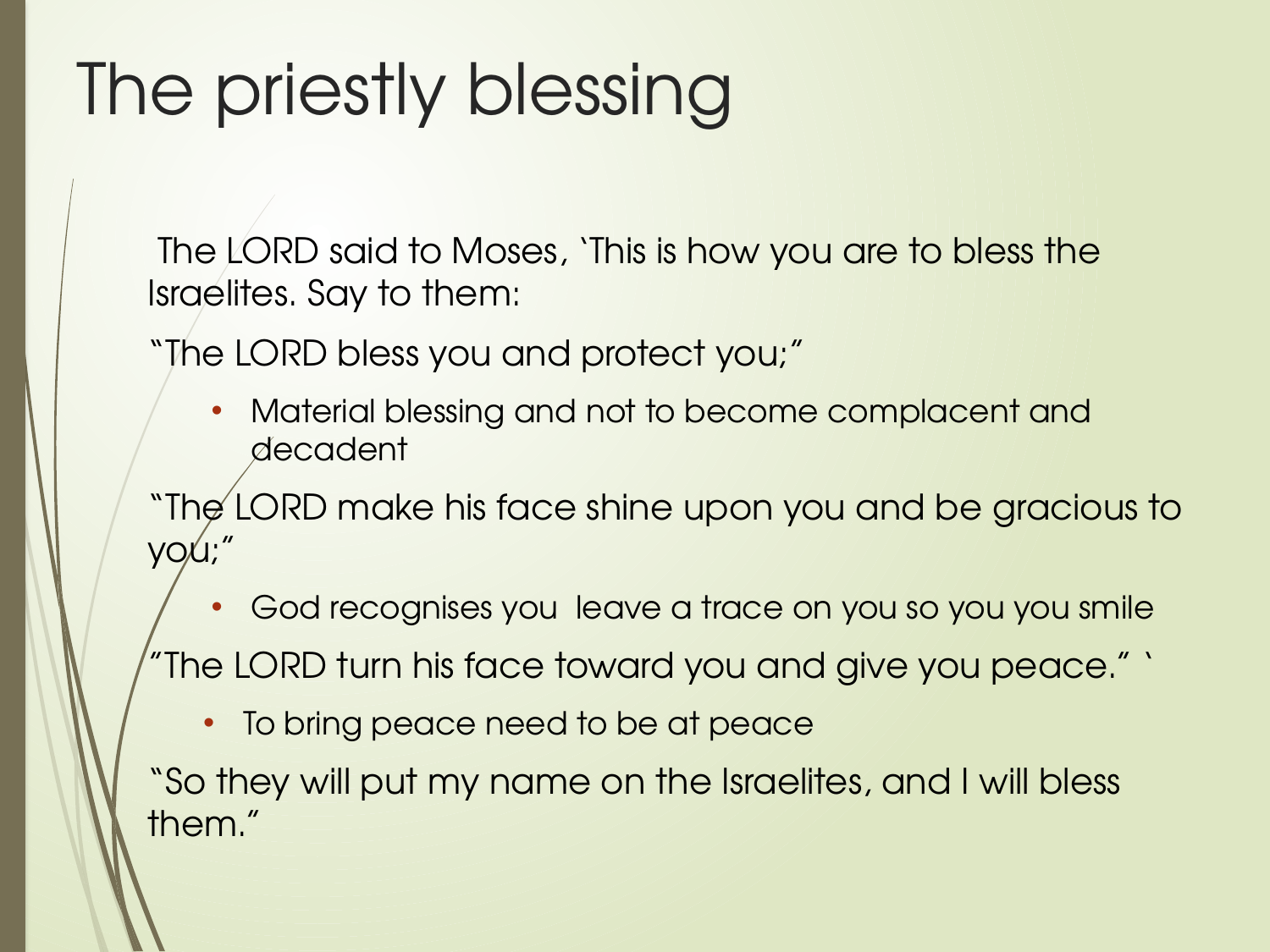

# The priestly blessing
 The LORD said to Moses, ‘This is how you are to bless the Israelites. Say to them:
“The LORD bless you and protect you;”
Material blessing and not to become complacent and decadent
“The LORD make his face shine upon you and be gracious to you;”
God recognises you  leave a trace on you so you you smile
”The LORD turn his face toward you and give you peace.” ‘
To bring peace need to be at peace
“So they will put my name on the Israelites, and I will bless them.”